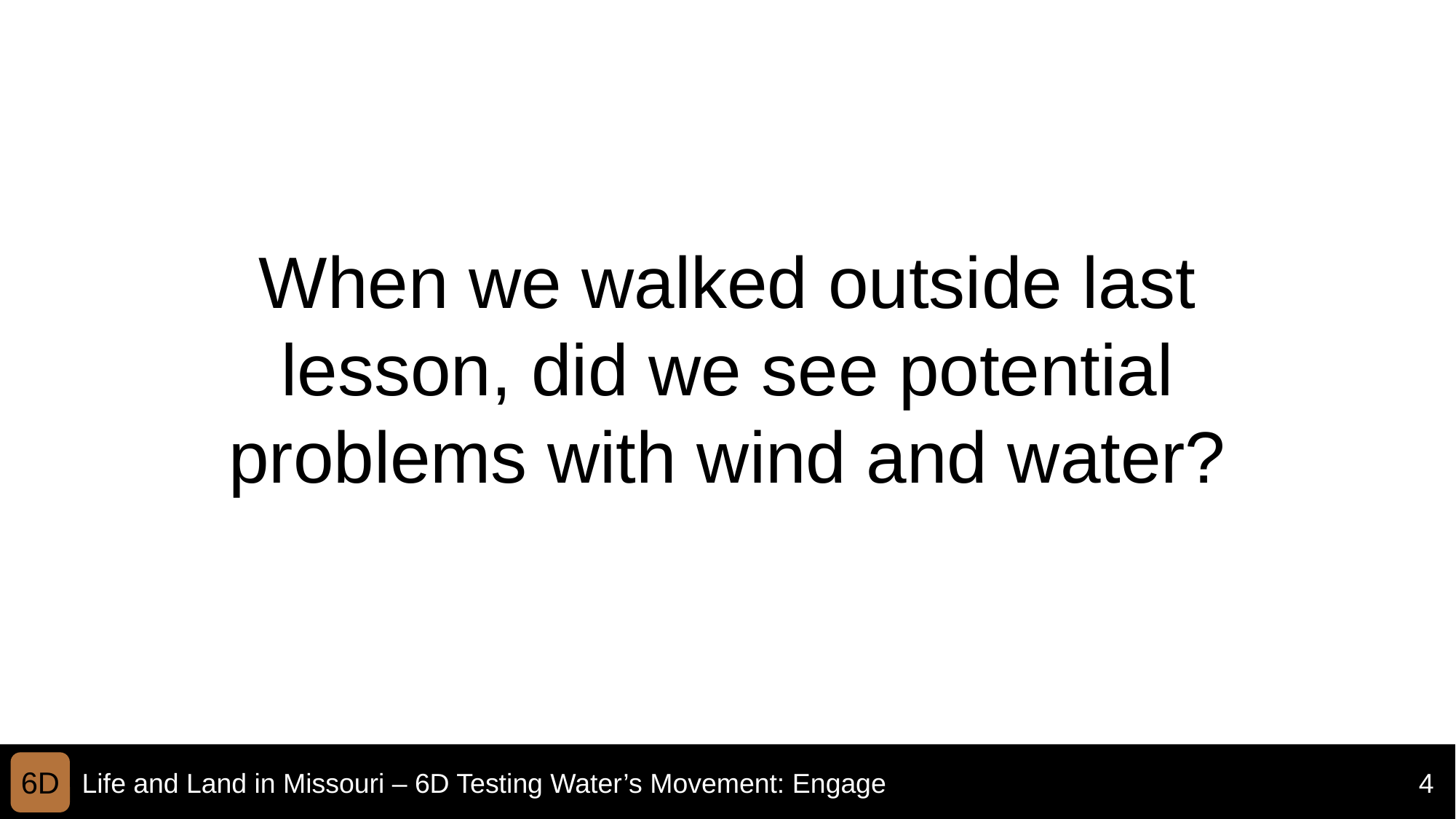

When we walked outside last lesson, did we see potential problems with wind and water?

6D
Life and Land in Missouri – 6D Testing Water’s Movement: Engage
4